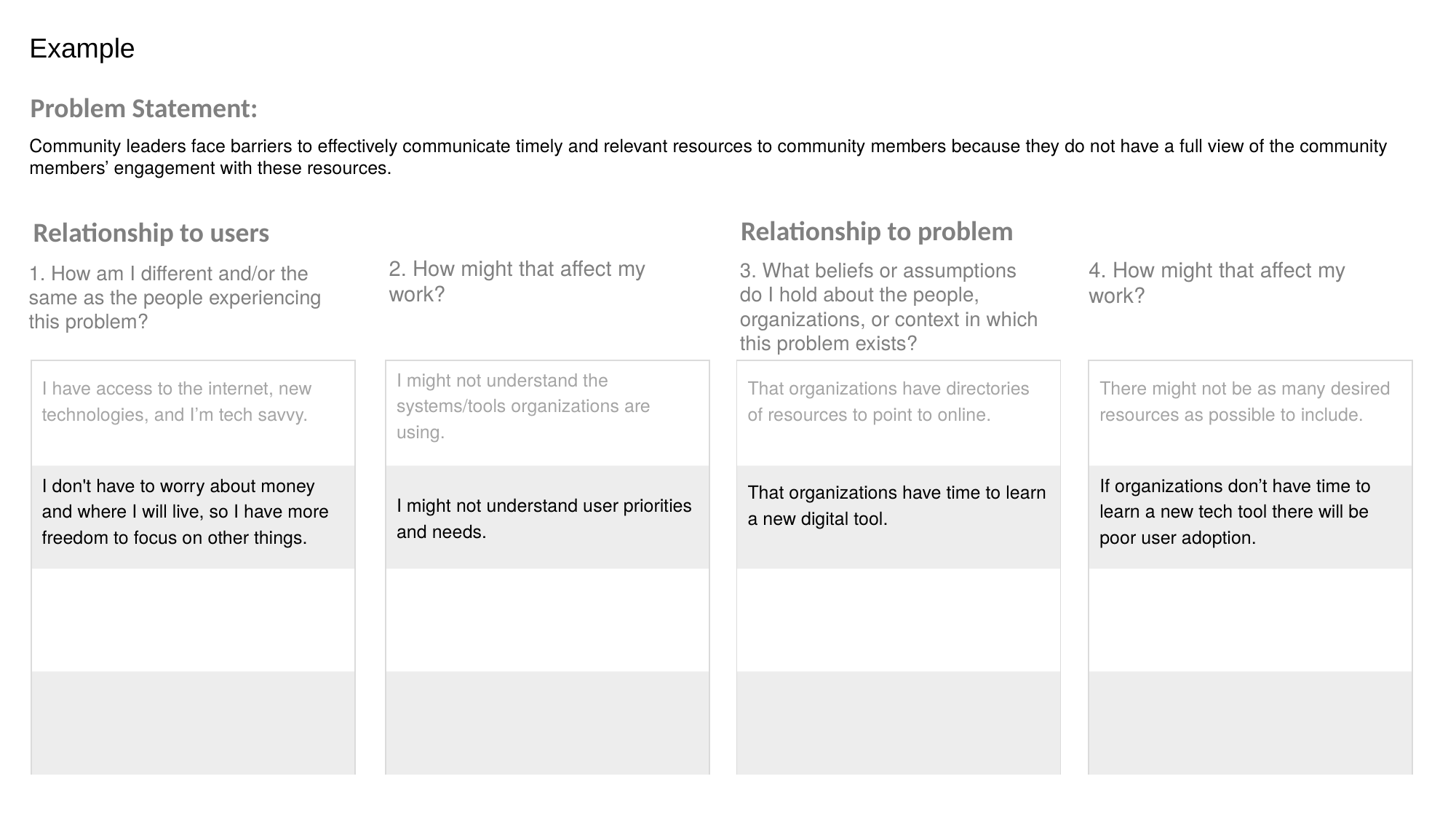

Example
Problem Statement:
Community leaders face barriers to effectively communicate timely and relevant resources to community members because they do not have a full view of the community members’ engagement with these resources.
Relationship to problem
Relationship to users
2. How might that affect my work?

4. How might that affect my work?

3. What beliefs or assumptions do I hold about the people, organizations, or context in which this problem exists?

1. How am I different and/or the same as the people experiencing this problem?

| I have access to the internet, new technologies, and I’m tech savvy. |
| --- |
| I don't have to worry about money and where I will live, so I have more freedom to focus on other things. |
|  |
|  |
| I might not understand the systems/tools organizations are using. |
| --- |
| I might not understand user priorities and needs. |
|  |
|  |
| That organizations have directories of resources to point to online. |
| --- |
| That organizations have time to learn a new digital tool. |
|  |
|  |
| There might not be as many desired resources as possible to include. |
| --- |
| If organizations don’t have time to learn a new tech tool there will be poor user adoption. |
|  |
|  |